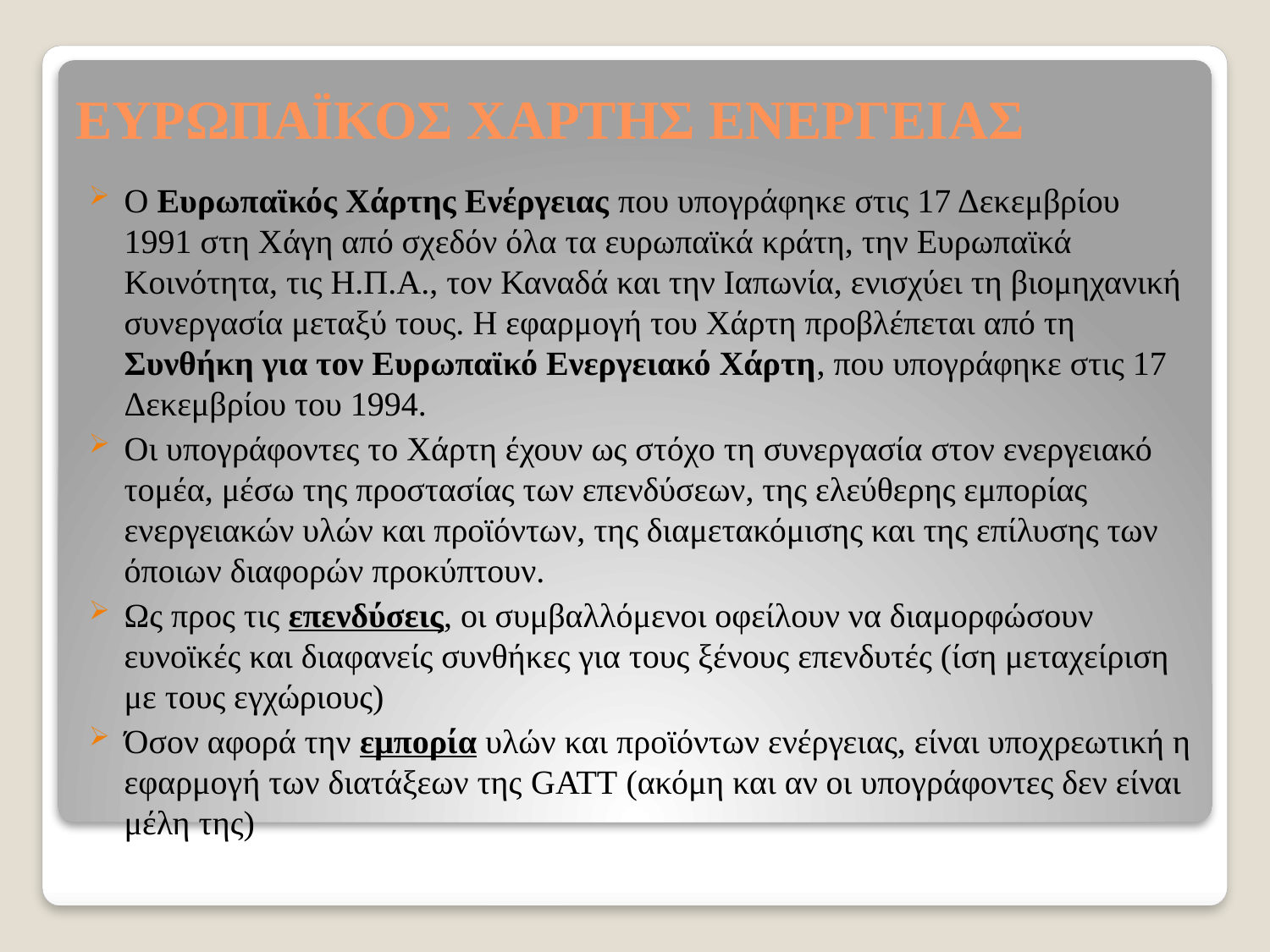

# ΕΥΡΩΠΑΪΚΟΣ ΧΑΡΤΗΣ ΕΝΕΡΓΕΙΑΣ
Ο Ευρωπαϊκός Χάρτης Ενέργειας που υπογράφηκε στις 17 Δεκεμβρίου 1991 στη Χάγη από σχεδόν όλα τα ευρωπαϊκά κράτη, την Ευρωπαϊκά Κοινότητα, τις Η.Π.Α., τον Καναδά και την Ιαπωνία, ενισχύει τη βιομηχανική συνεργασία μεταξύ τους. Η εφαρμογή του Χάρτη προβλέπεται από τη Συνθήκη για τον Ευρωπαϊκό Ενεργειακό Χάρτη, που υπογράφηκε στις 17 Δεκεμβρίου του 1994.
Οι υπογράφοντες το Χάρτη έχουν ως στόχο τη συνεργασία στον ενεργειακό τομέα, μέσω της προστασίας των επενδύσεων, της ελεύθερης εμπορίας ενεργειακών υλών και προϊόντων, της διαμετακόμισης και της επίλυσης των όποιων διαφορών προκύπτουν.
Ως προς τις επενδύσεις, οι συμβαλλόμενοι οφείλουν να διαμορφώσουν ευνοϊκές και διαφανείς συνθήκες για τους ξένους επενδυτές (ίση μεταχείριση με τους εγχώριους)
Όσον αφορά την εμπορία υλών και προϊόντων ενέργειας, είναι υποχρεωτική η εφαρμογή των διατάξεων της GATT (ακόμη και αν οι υπογράφοντες δεν είναι μέλη της)